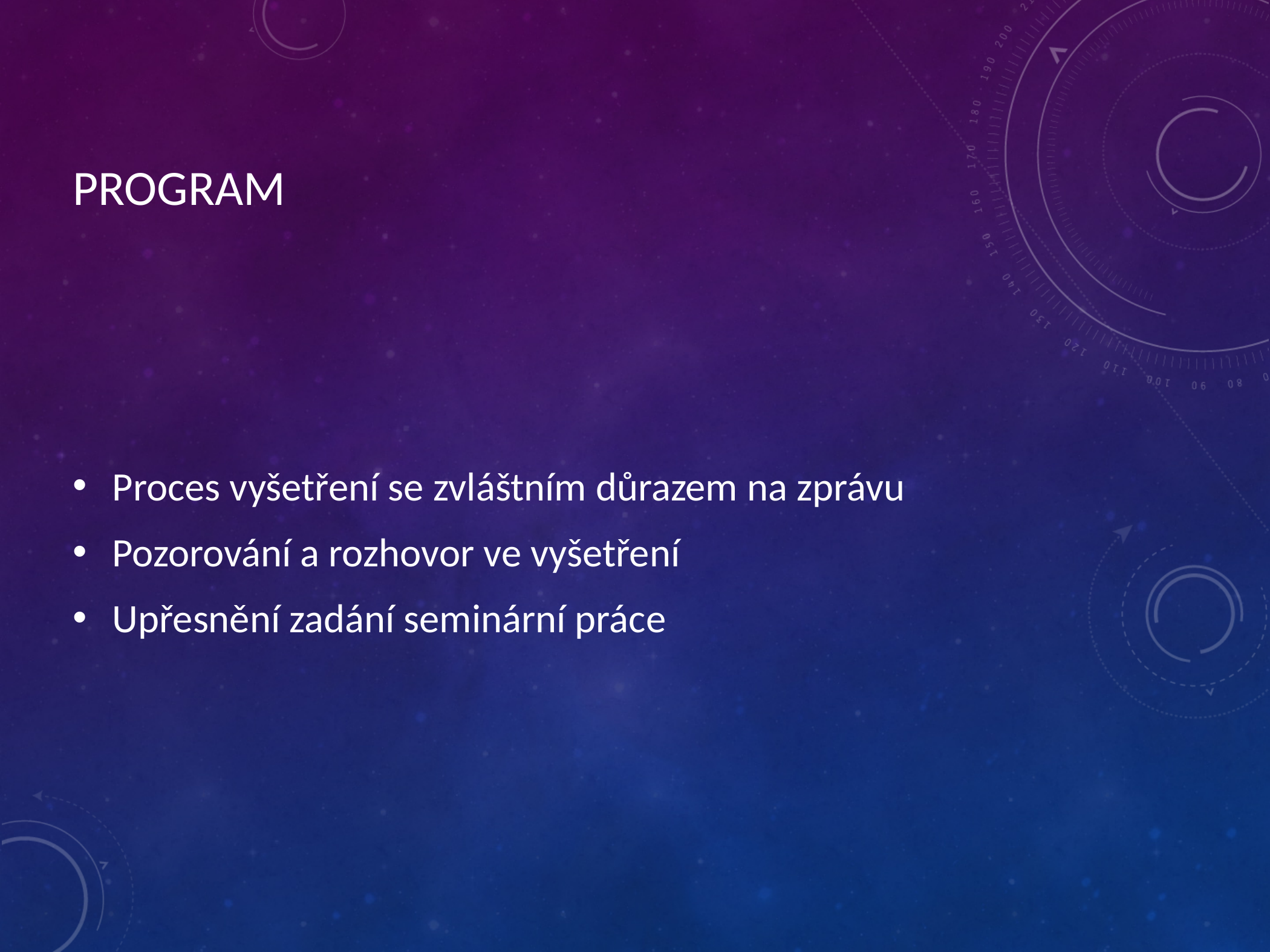

# Program
Proces vyšetření se zvláštním důrazem na zprávu
Pozorování a rozhovor ve vyšetření
Upřesnění zadání seminární práce